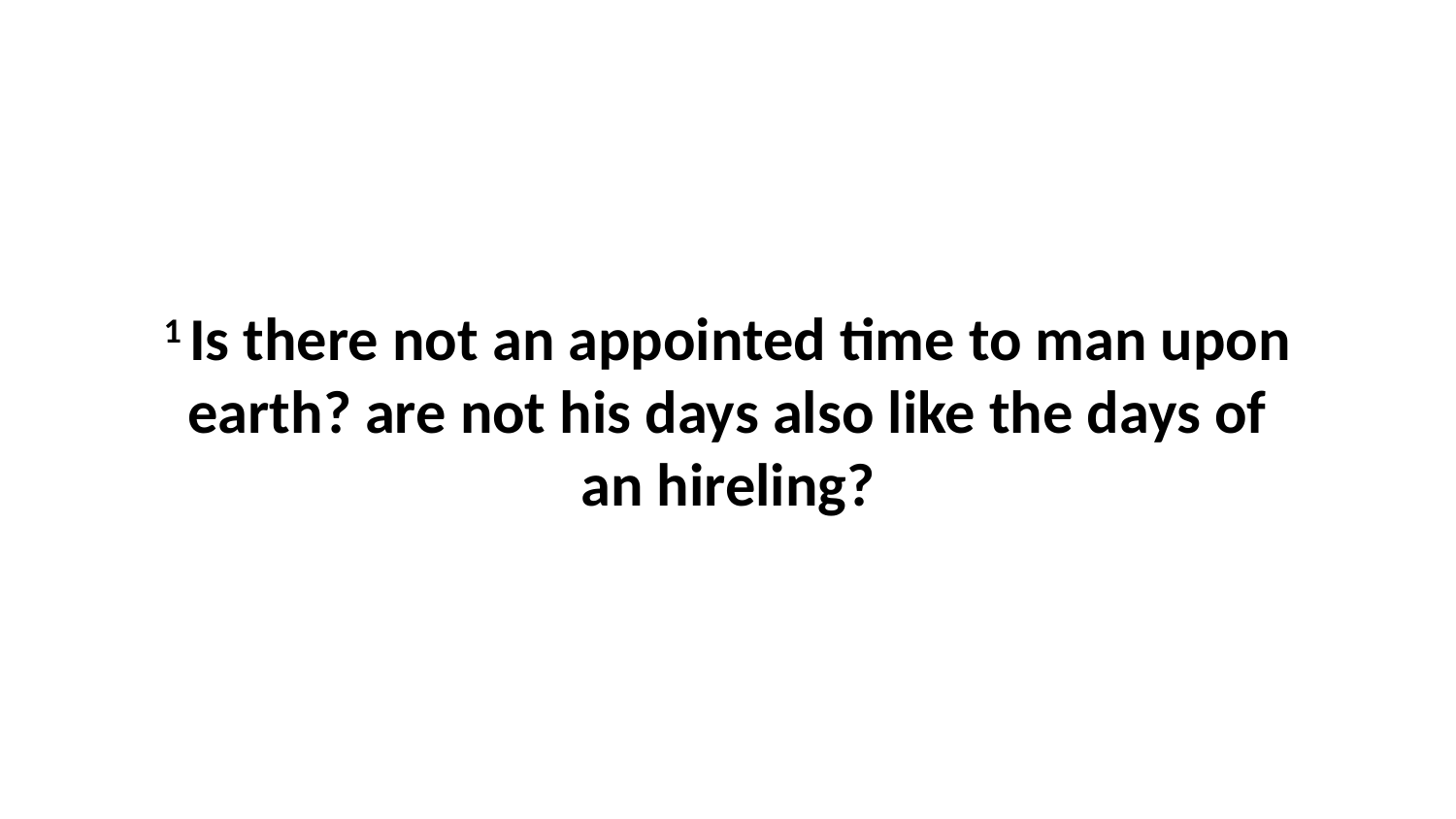

1 Is there not an appointed time to man upon earth? are not his days also like the days of an hireling?